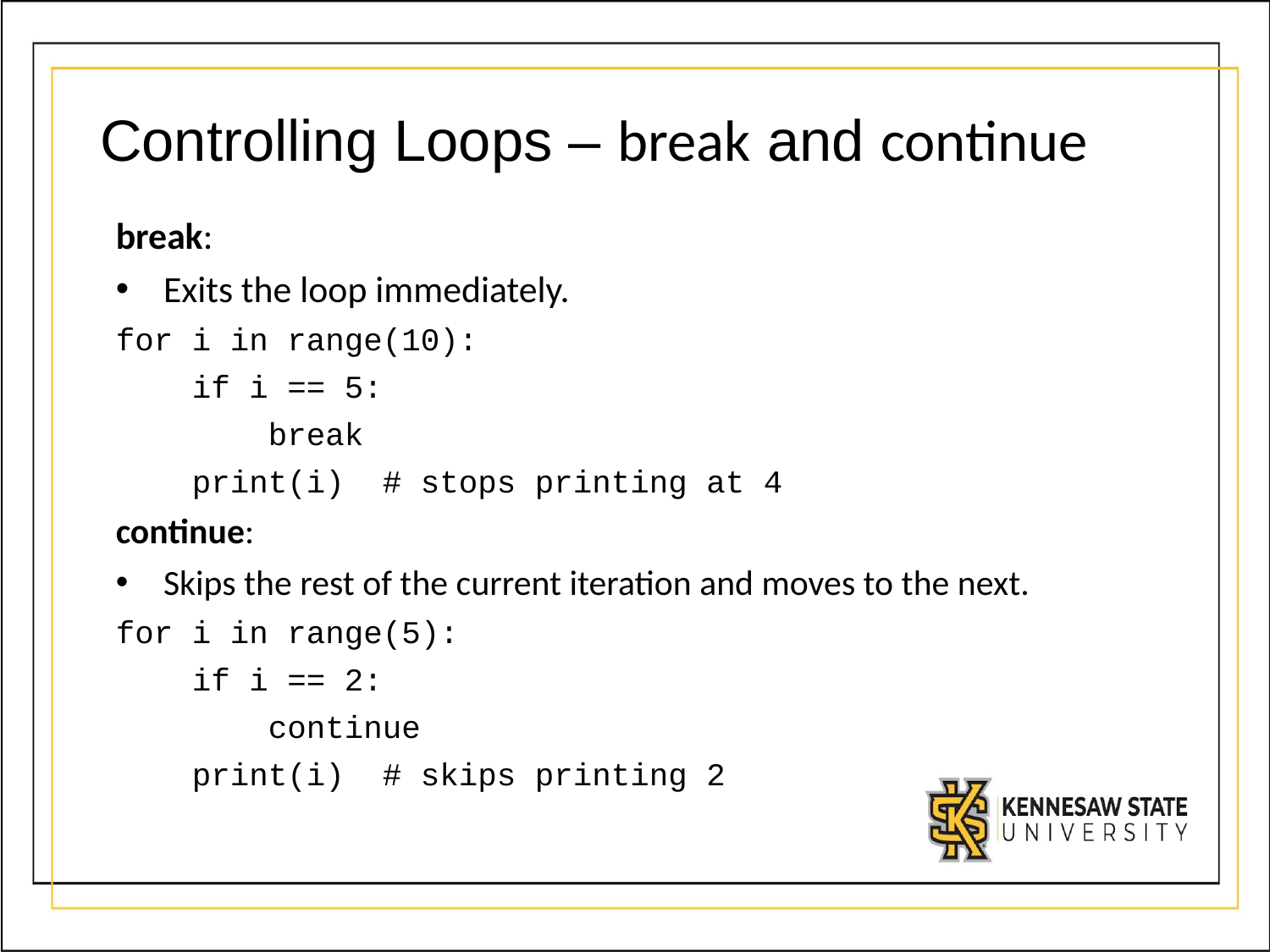

# Controlling Loops – break and continue
break:
Exits the loop immediately.
for i in range(10):
    if i == 5:
        break
    print(i)  # stops printing at 4
continue:
Skips the rest of the current iteration and moves to the next.
for i in range(5):
    if i == 2:
        continue
    print(i)  # skips printing 2